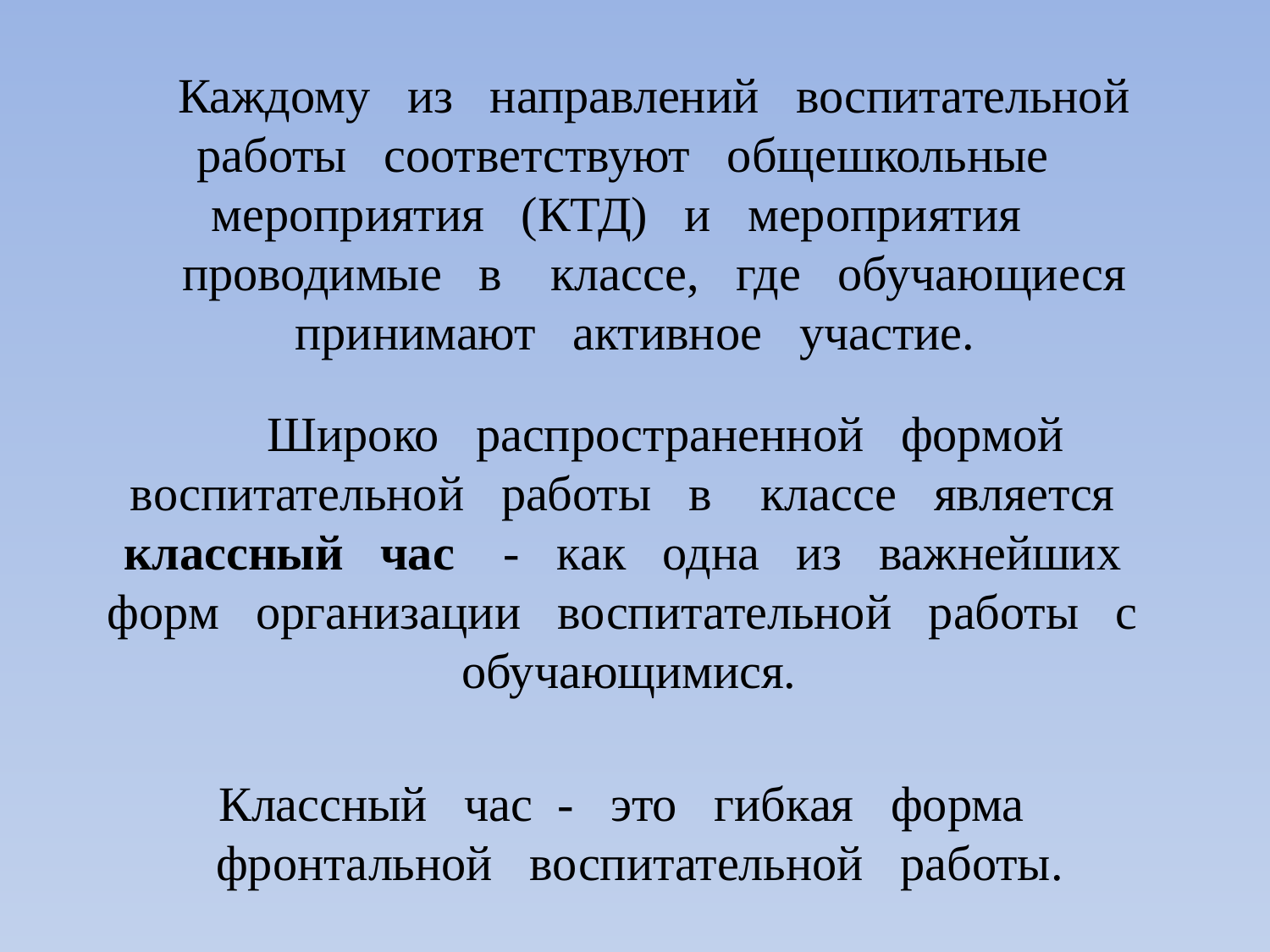

Каждому   из   направлений   воспитательной   работы   соответствуют   общешкольные   мероприятия   (КТД)   и   мероприятия
проводимые   в    классе,   где   обучающиеся   принимают   активное   участие.
       Широко   распространенной   формой   воспитательной   работы   в    классе   является   классный   час    -   как   одна   из   важнейших   форм   организации   воспитательной   работы   с   обучающимися.
Классный   час  -   это   гибкая   форма
фронтальной   воспитательной   работы.